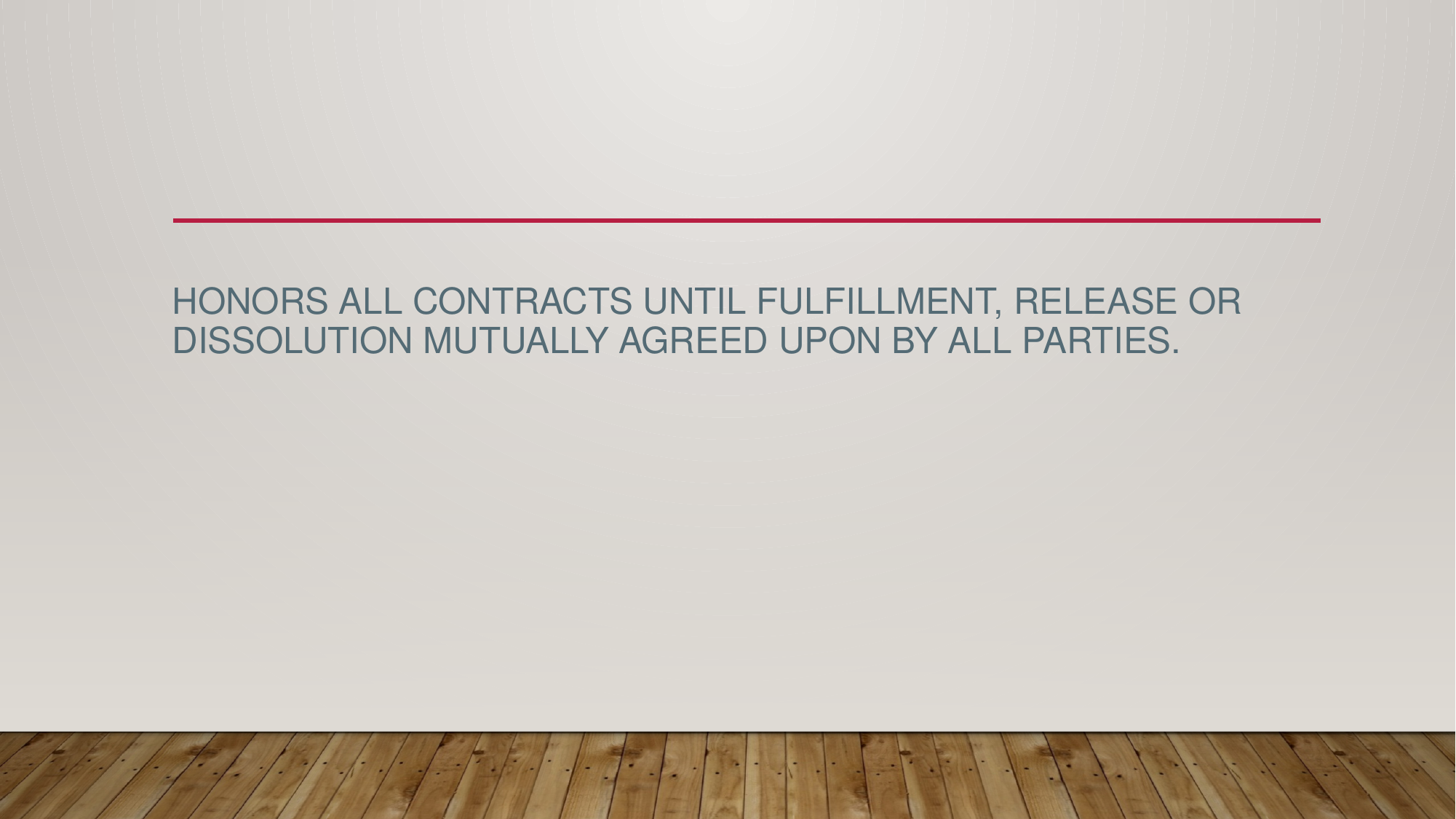

# Honors all contracts until fulfillment, release or dissolution mutually agreed upon by all parties.